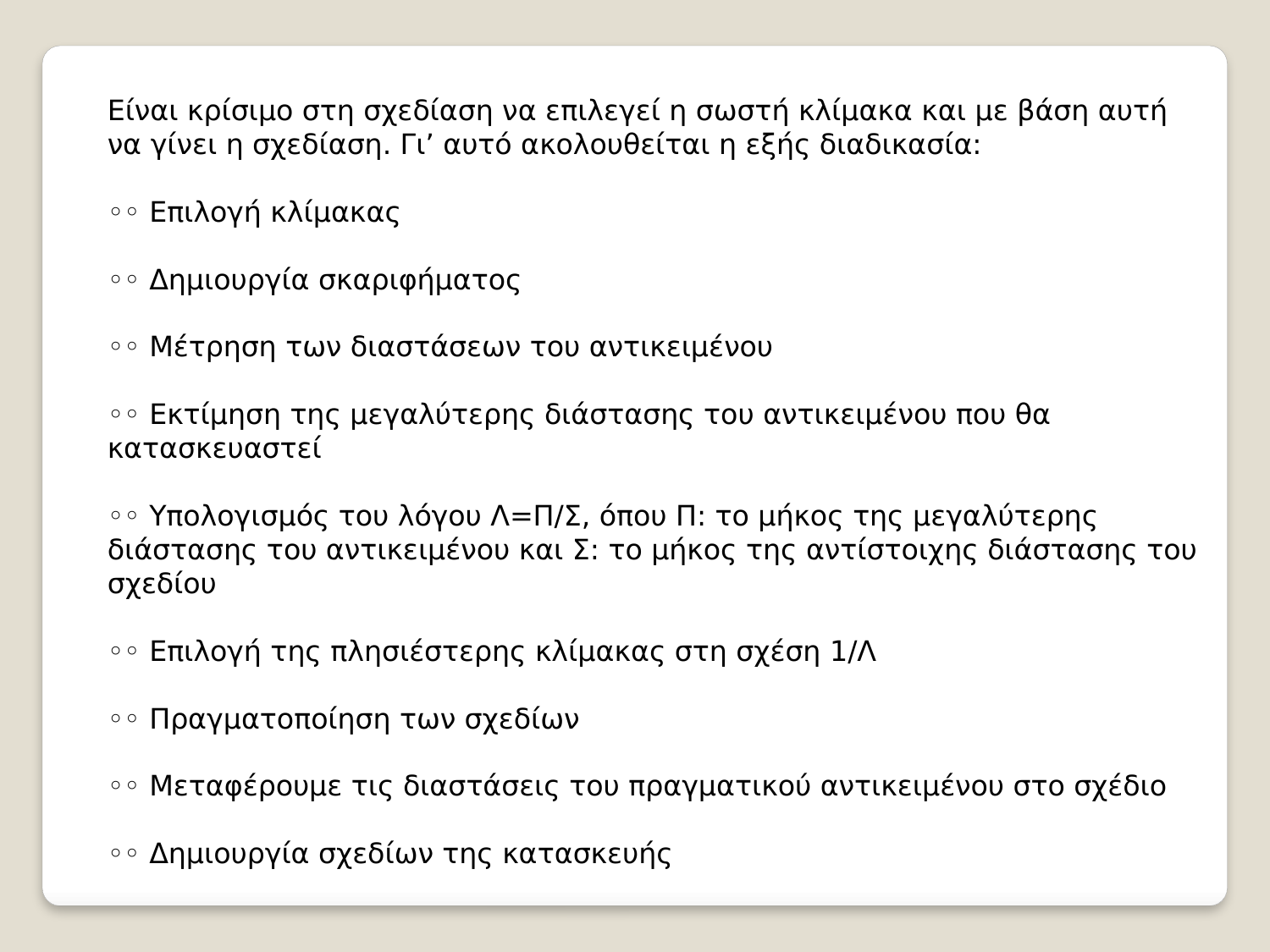

Είναι κρίσιμο στη σχεδίαση να επιλεγεί η σωστή κλίμακα και με βάση αυτή να γίνει η σχεδίαση. Γι’ αυτό ακολουθείται η εξής διαδικασία:

◦◦ Επιλογή κλίμακας

◦◦ Δημιουργία σκαριφήματος

◦◦ Μέτρηση των διαστάσεων του αντικειμένου

◦◦ Εκτίμηση της μεγαλύτερης διάστασης του αντικειμένου που θα κατασκευαστεί

◦◦ Υπολογισμός του λόγου Λ=Π/Σ, όπου Π: το μήκος της μεγαλύτερης διάστασης του αντικειμένου και Σ: το μήκος της αντίστοιχης διάστασης του σχεδίου

◦◦ Επιλογή της πλησιέστερης κλίμακας στη σχέση 1/Λ

◦◦ Πραγματοποίηση των σχεδίων

◦◦ Μεταφέρουμε τις διαστάσεις του πραγματικού αντικειμένου στο σχέδιο

◦◦ Δημιουργία σχεδίων της κατασκευής